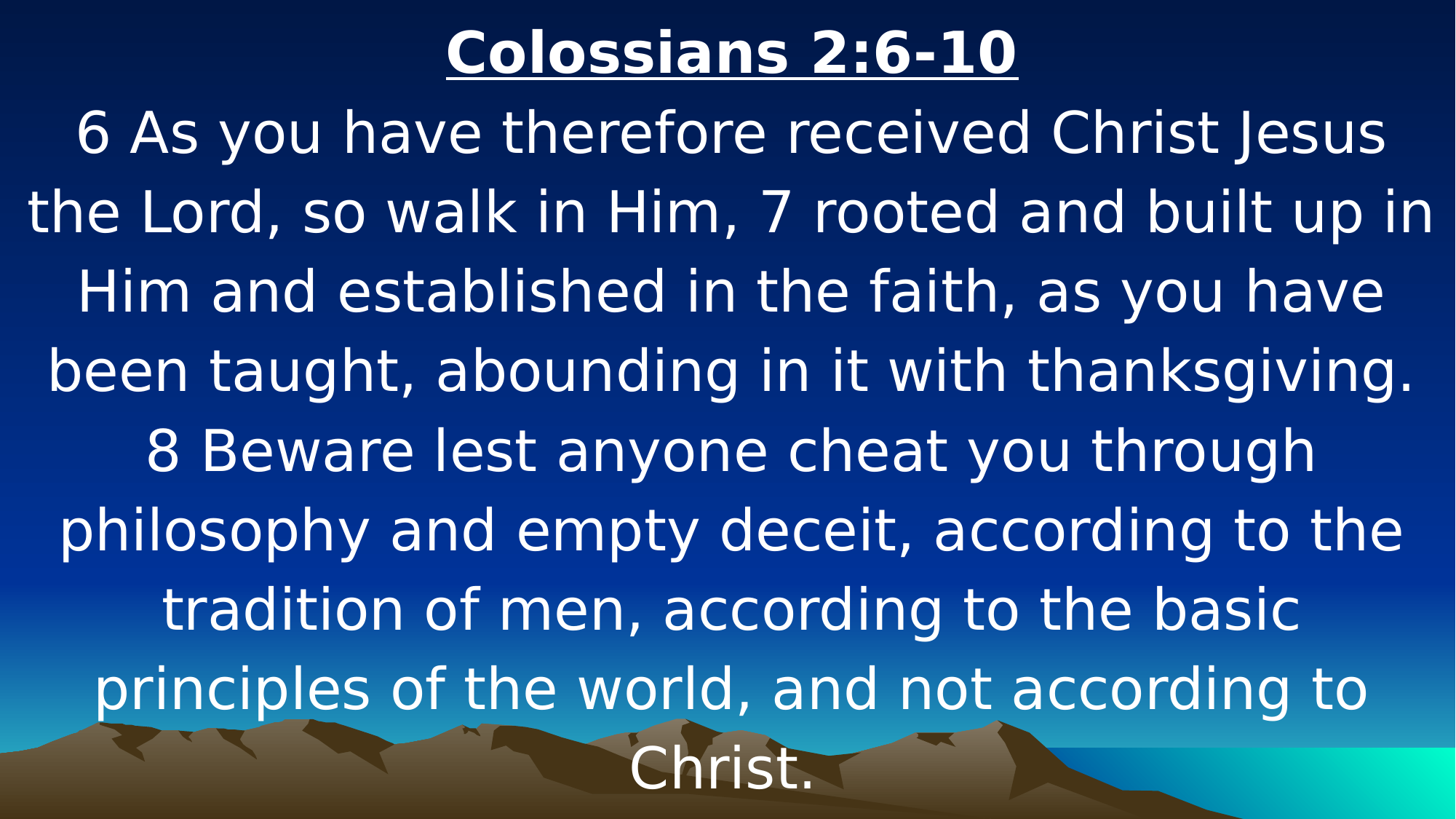

Colossians 2:6-10
6 As you have therefore received Christ Jesus the Lord, so walk in Him, 7 rooted and built up in Him and established in the faith, as you have been taught, abounding in it with thanksgiving. 8 Beware lest anyone cheat you through philosophy and empty deceit, according to the tradition of men, according to the basic principles of the world, and not according to Christ.